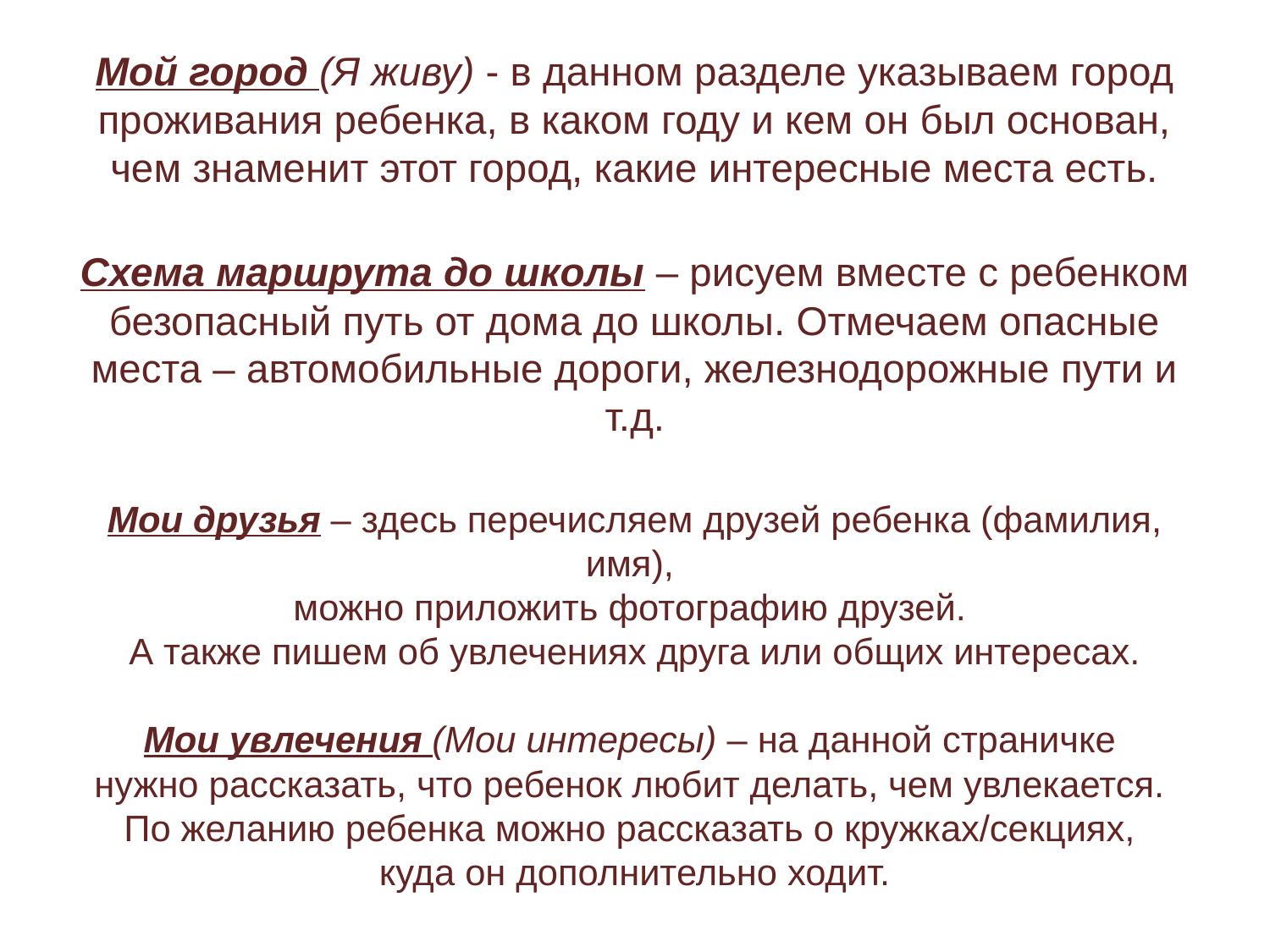

Мой город (Я живу) - в данном разделе указываем город проживания ребенка, в каком году и кем он был основан, чем знаменит этот город, какие интересные места есть.
Схема маршрута до школы – рисуем вместе с ребенком безопасный путь от дома до школы. Отмечаем опасные места – автомобильные дороги, железнодорожные пути и т.д.

Мои друзья – здесь перечисляем друзей ребенка (фамилия, имя),
можно приложить фотографию друзей.
А также пишем об увлечениях друга или общих интересах.
Мои увлечения (Мои интересы) – на данной страничке
нужно рассказать, что ребенок любит делать, чем увлекается.
По желанию ребенка можно рассказать о кружках/секциях,
куда он дополнительно ходит.